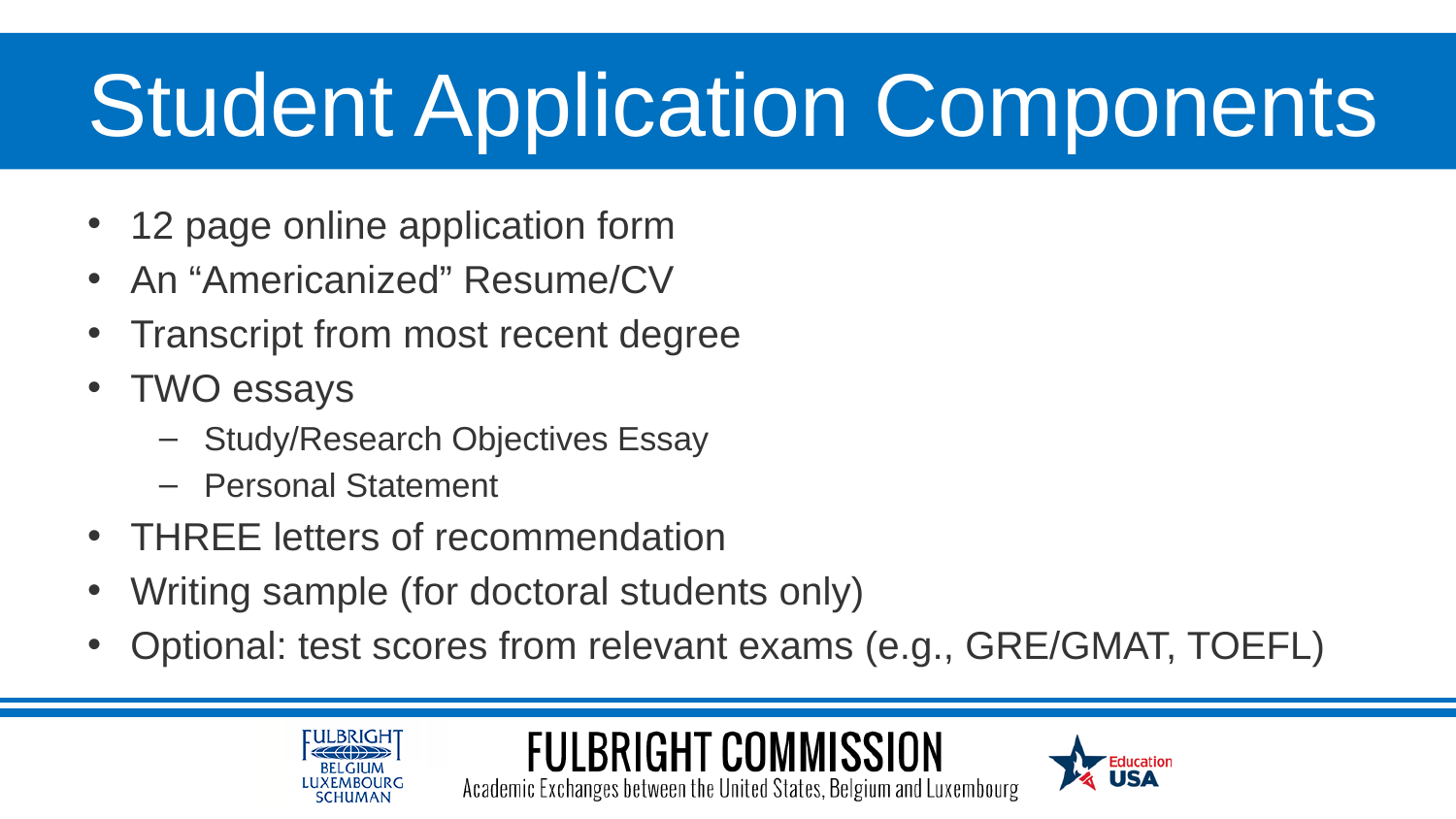

Student Application Components
12 page online application form
An “Americanized” Resume/CV
Transcript from most recent degree
TWO essays
Study/Research Objectives Essay
Personal Statement
THREE letters of recommendation
Writing sample (for doctoral students only)
Optional: test scores from relevant exams (e.g., GRE/GMAT, TOEFL)